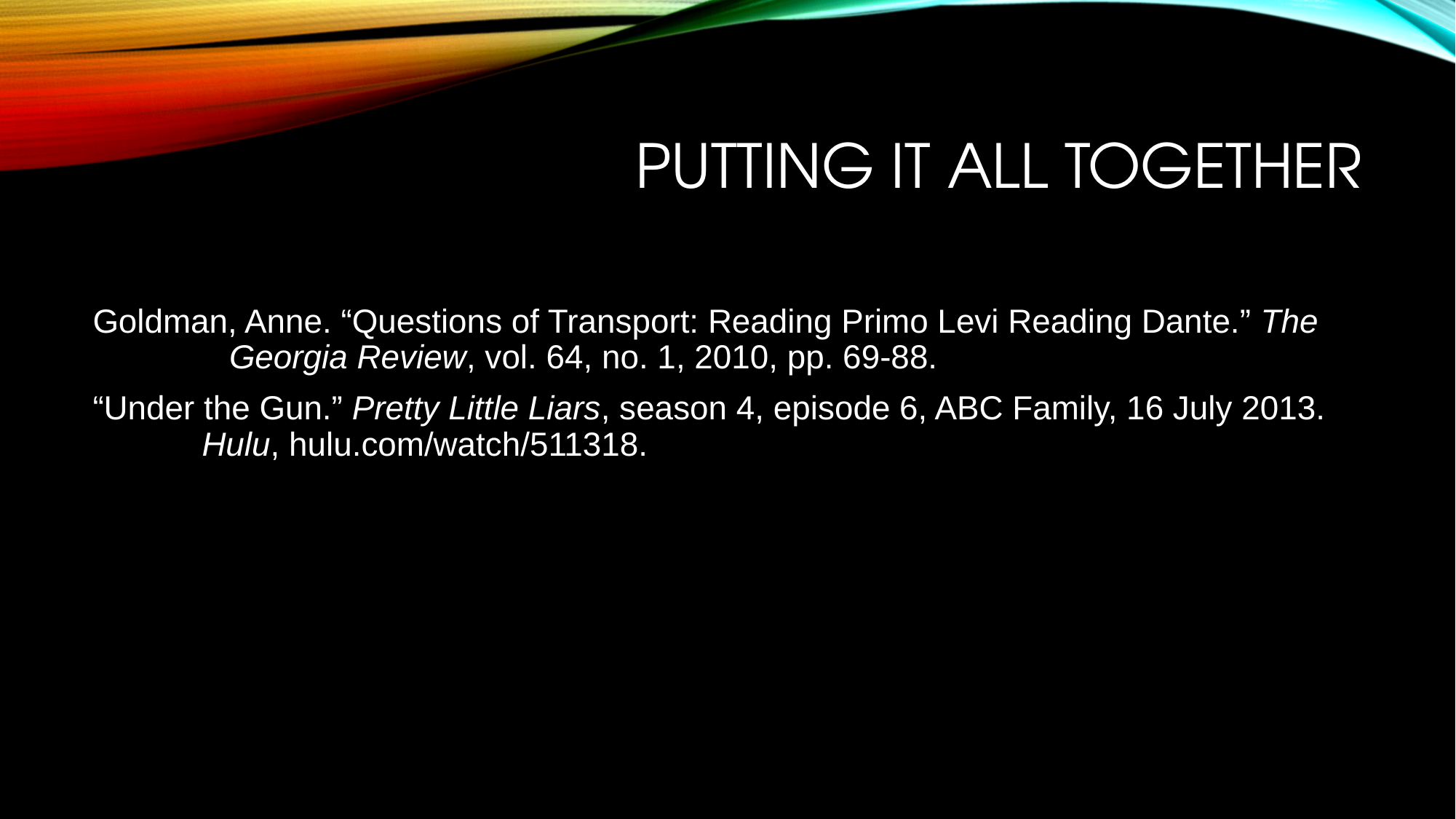

# Putting it all together

Goldman, Anne. “Questions of Transport: Reading Primo Levi Reading Dante.” The 	Georgia Review, vol. 64, no. 1, 2010, pp. 69-88.
“Under the Gun.” Pretty Little Liars, season 4, episode 6, ABC Family, 16 July 2013. 	Hulu, hulu.com/watch/511318.